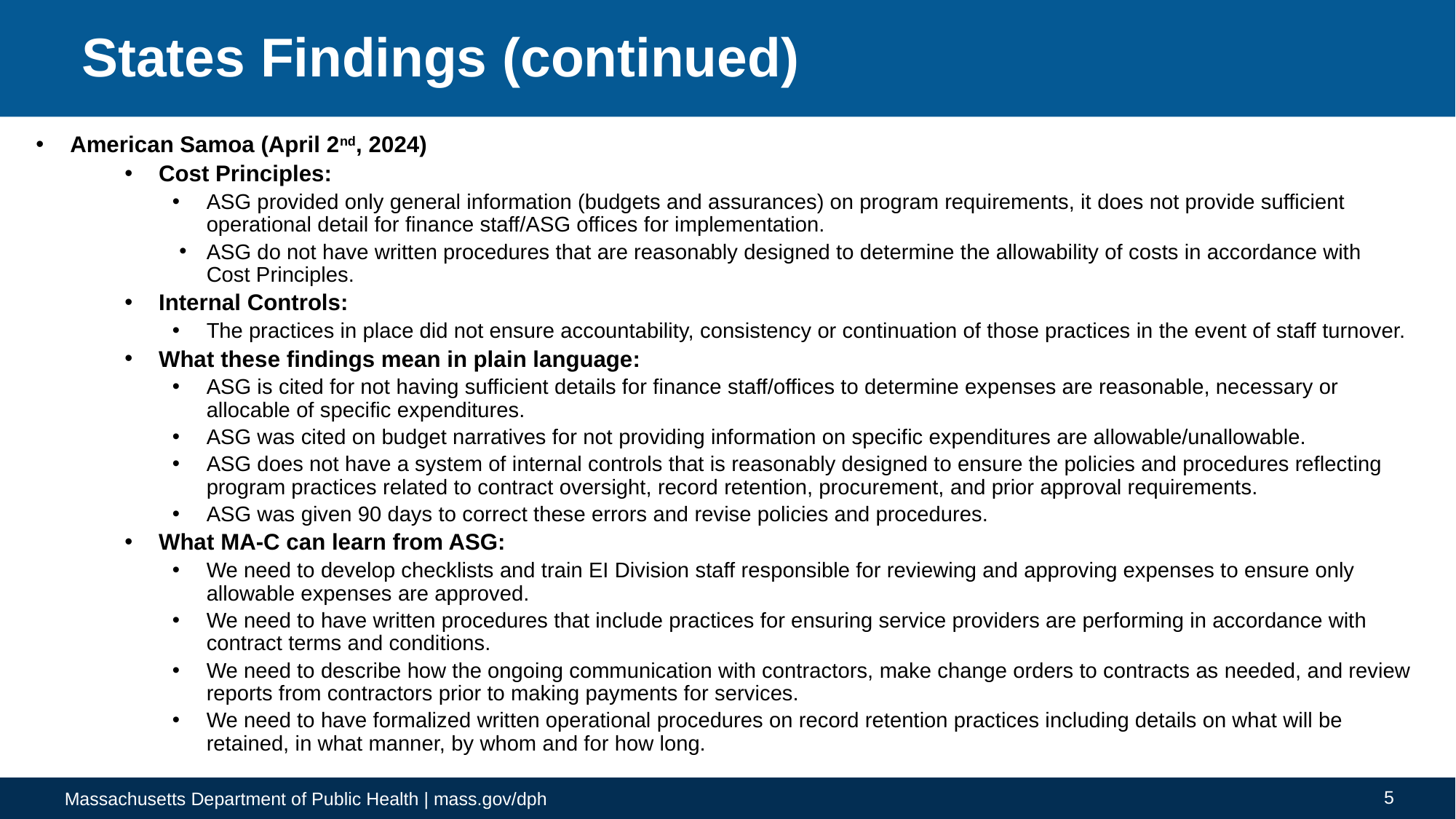

# States Findings (continued)
American Samoa (April 2nd, 2024)
Cost Principles:
ASG provided only general information (budgets and assurances) on program requirements, it does not provide sufficient operational detail for finance staff/ASG offices for implementation.
ASG do not have written procedures that are reasonably designed to determine the allowability of costs in accordance with Cost Principles.
Internal Controls:
The practices in place did not ensure accountability, consistency or continuation of those practices in the event of staff turnover.
What these findings mean in plain language:
ASG is cited for not having sufficient details for finance staff/offices to determine expenses are reasonable, necessary or allocable of specific expenditures.
ASG was cited on budget narratives for not providing information on specific expenditures are allowable/unallowable.
ASG does not have a system of internal controls that is reasonably designed to ensure the policies and procedures reflecting program practices related to contract oversight, record retention, procurement, and prior approval requirements.
ASG was given 90 days to correct these errors and revise policies and procedures.
What MA-C can learn from ASG:
We need to develop checklists and train EI Division staff responsible for reviewing and approving expenses to ensure only allowable expenses are approved.
We need to have written procedures that include practices for ensuring service providers are performing in accordance with contract terms and conditions.
We need to describe how the ongoing communication with contractors, make change orders to contracts as needed, and review reports from contractors prior to making payments for services.
We need to have formalized written operational procedures on record retention practices including details on what will be retained, in what manner, by whom and for how long.
5